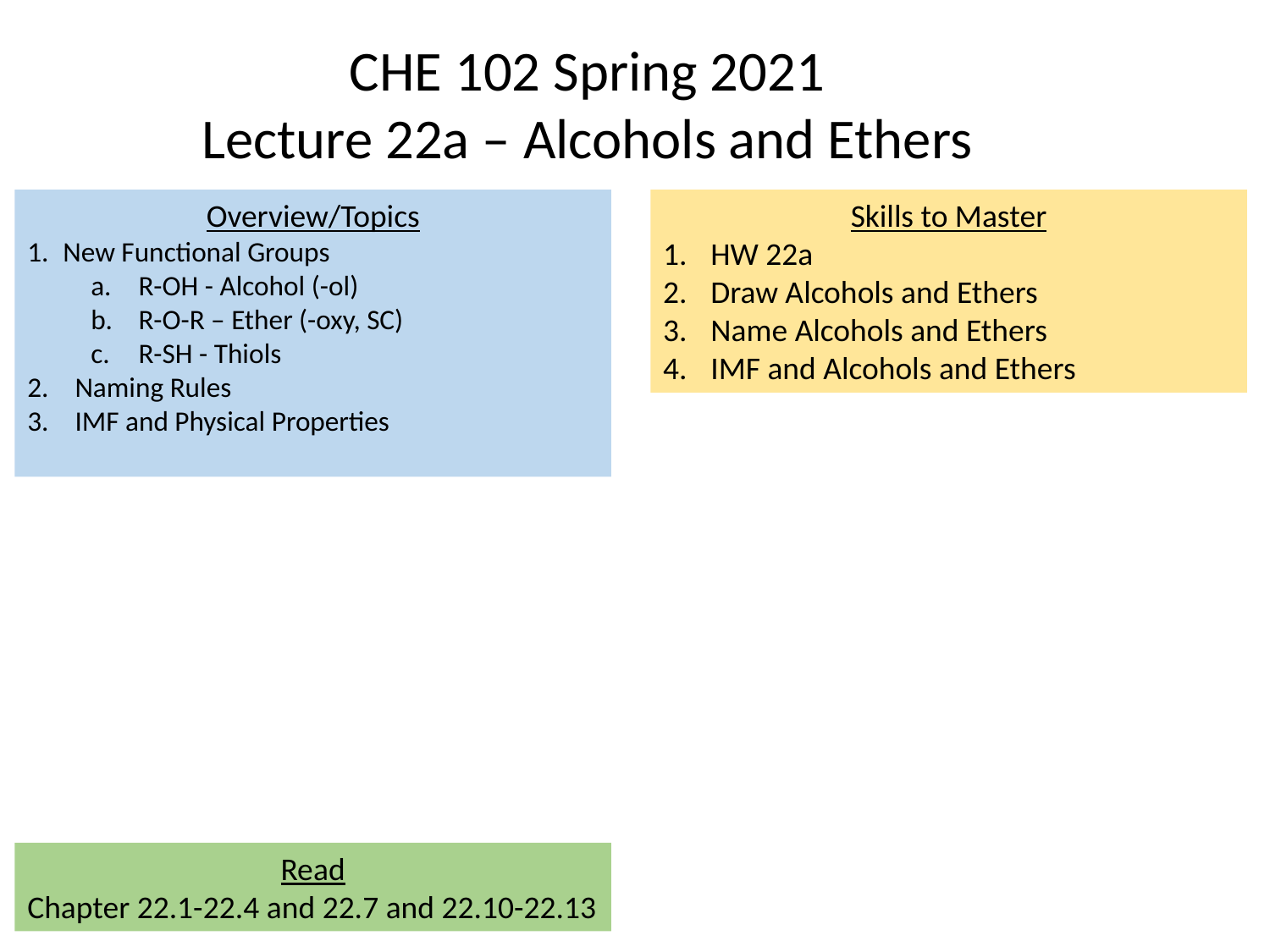

CHE 102 Spring 2021
Lecture 22a – Alcohols and Ethers
Overview/Topics
New Functional Groups
R-OH - Alcohol (-ol)
R-O-R – Ether (-oxy, SC)
R-SH - Thiols
Naming Rules
IMF and Physical Properties

Skills to Master
HW 22a
Draw Alcohols and Ethers
Name Alcohols and Ethers
IMF and Alcohols and Ethers
Read
Chapter 22.1-22.4 and 22.7 and 22.10-22.13